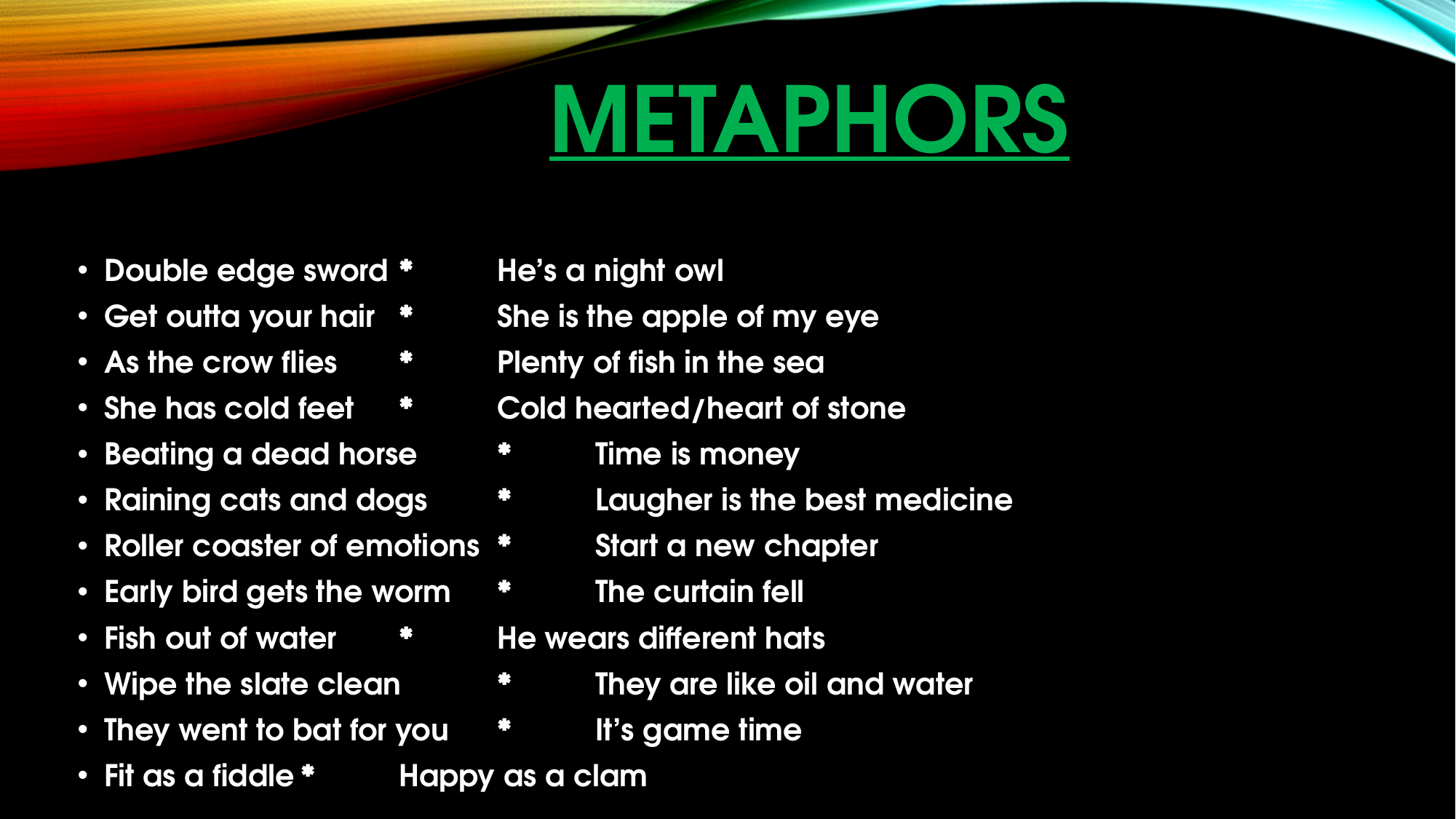

# Metaphors

Double edge sword				*	He’s a night owl
Get outta your hair				*	She is the apple of my eye
As the crow flies				*	Plenty of fish in the sea
She has cold feet				*	Cold hearted/heart of stone
Beating a dead horse			*	Time is money
Raining cats and dogs			*	Laugher is the best medicine
Roller coaster of emotions			*	Start a new chapter
Early bird gets the worm			*	The curtain fell
Fish out of water				*	He wears different hats
Wipe the slate clean				*	They are like oil and water
They went to bat for you			*	It’s game time
Fit as a fiddle				*	Happy as a clam